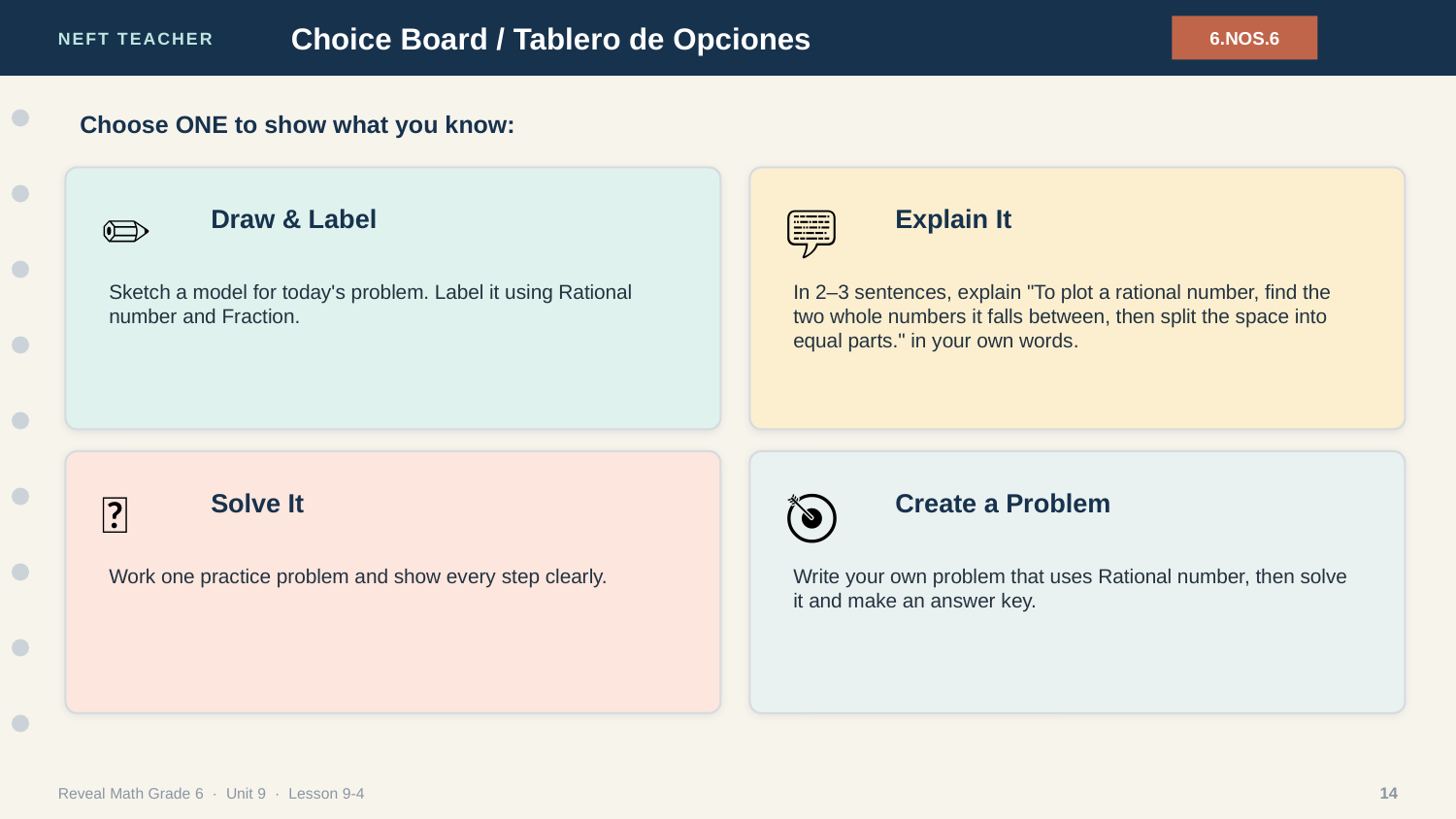

NEFT TEACHER
Choice Board / Tablero de Opciones
6.NOS.6
Choose ONE to show what you know:

✏️
💬
Draw & Label
Explain It

Sketch a model for today's problem. Label it using Rational number and Fraction.
In 2–3 sentences, explain "To plot a rational number, find the two whole numbers it falls between, then split the space into equal parts." in your own words.

🧮
🎯
Solve It
Create a Problem

Work one practice problem and show every step clearly.
Write your own problem that uses Rational number, then solve it and make an answer key.

Reveal Math Grade 6  ·  Unit 9  ·  Lesson 9-4
14